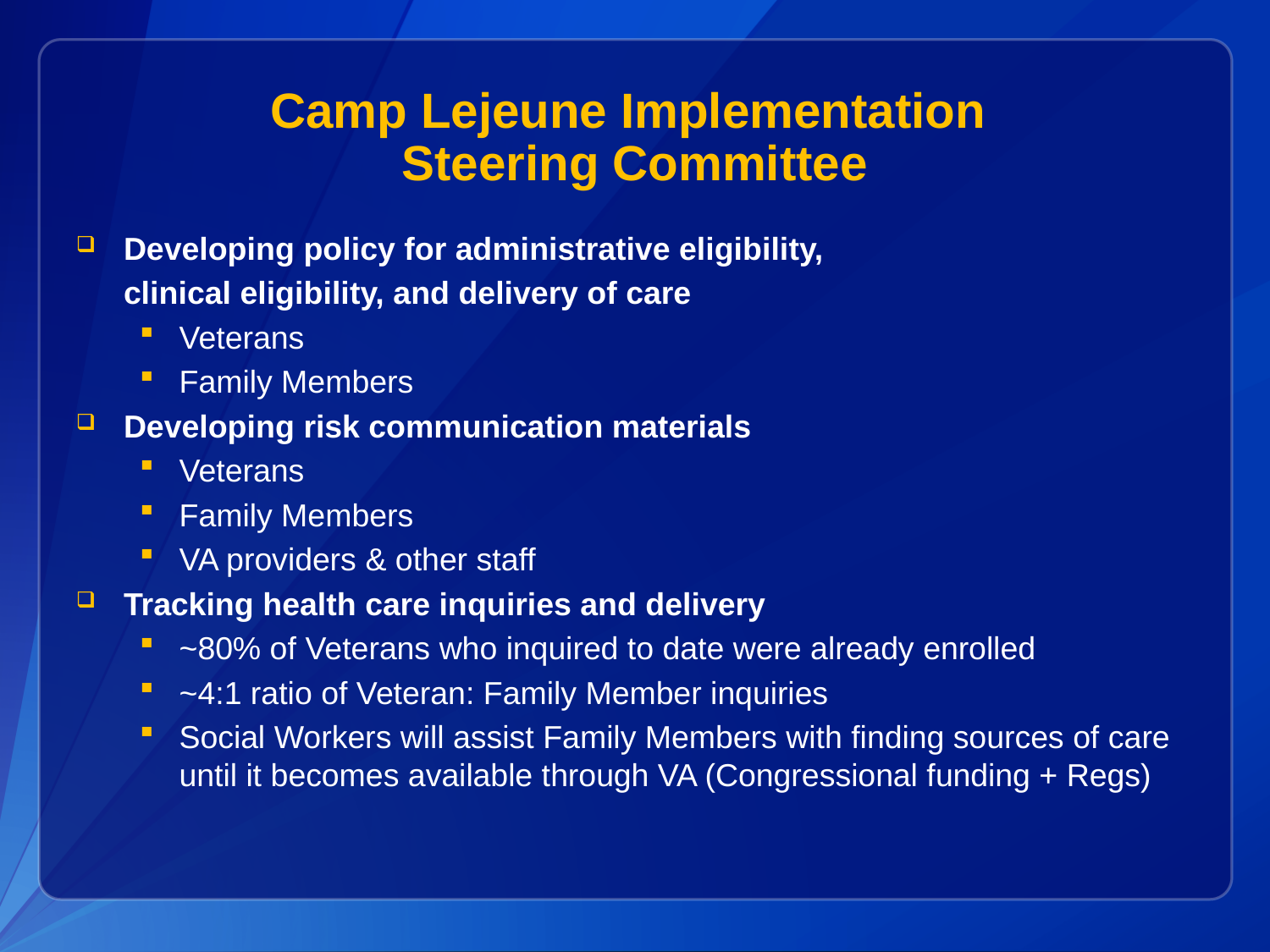

# Camp Lejeune Implementation Steering Committee
Developing policy for administrative eligibility,
	clinical eligibility, and delivery of care
Veterans
Family Members
Developing risk communication materials
Veterans
Family Members
VA providers & other staff
Tracking health care inquiries and delivery
~80% of Veterans who inquired to date were already enrolled
~4:1 ratio of Veteran: Family Member inquiries
Social Workers will assist Family Members with finding sources of care until it becomes available through VA (Congressional funding + Regs)